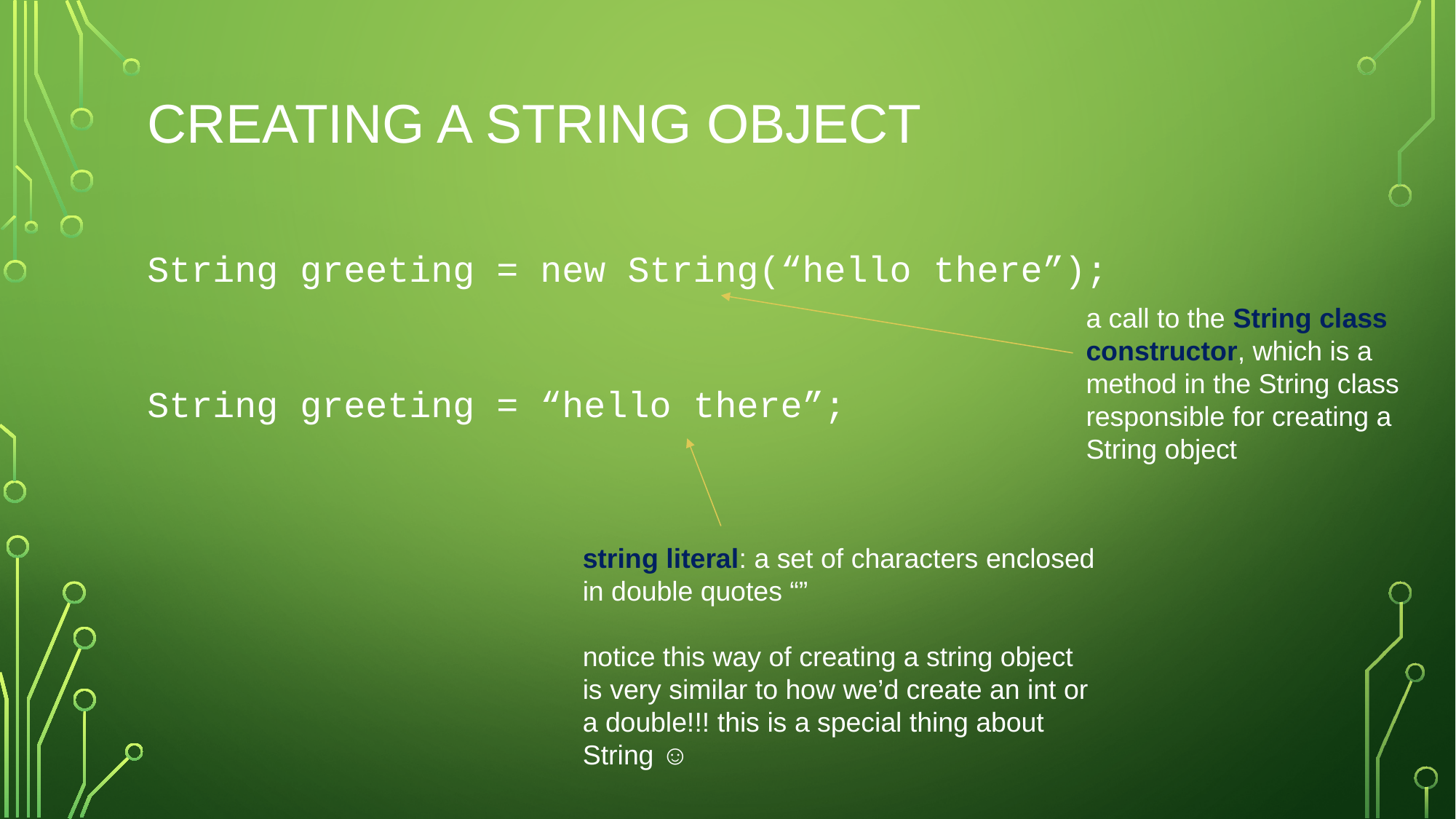

# CREATING A STRING OBJECT
String greeting = new String(“hello there”);

String greeting = “hello there”;
a call to the String class constructor, which is a method in the String class responsible for creating a String object
string literal: a set of characters enclosed in double quotes “”

notice this way of creating a string object is very similar to how we’d create an int or a double!!! this is a special thing about String ☺